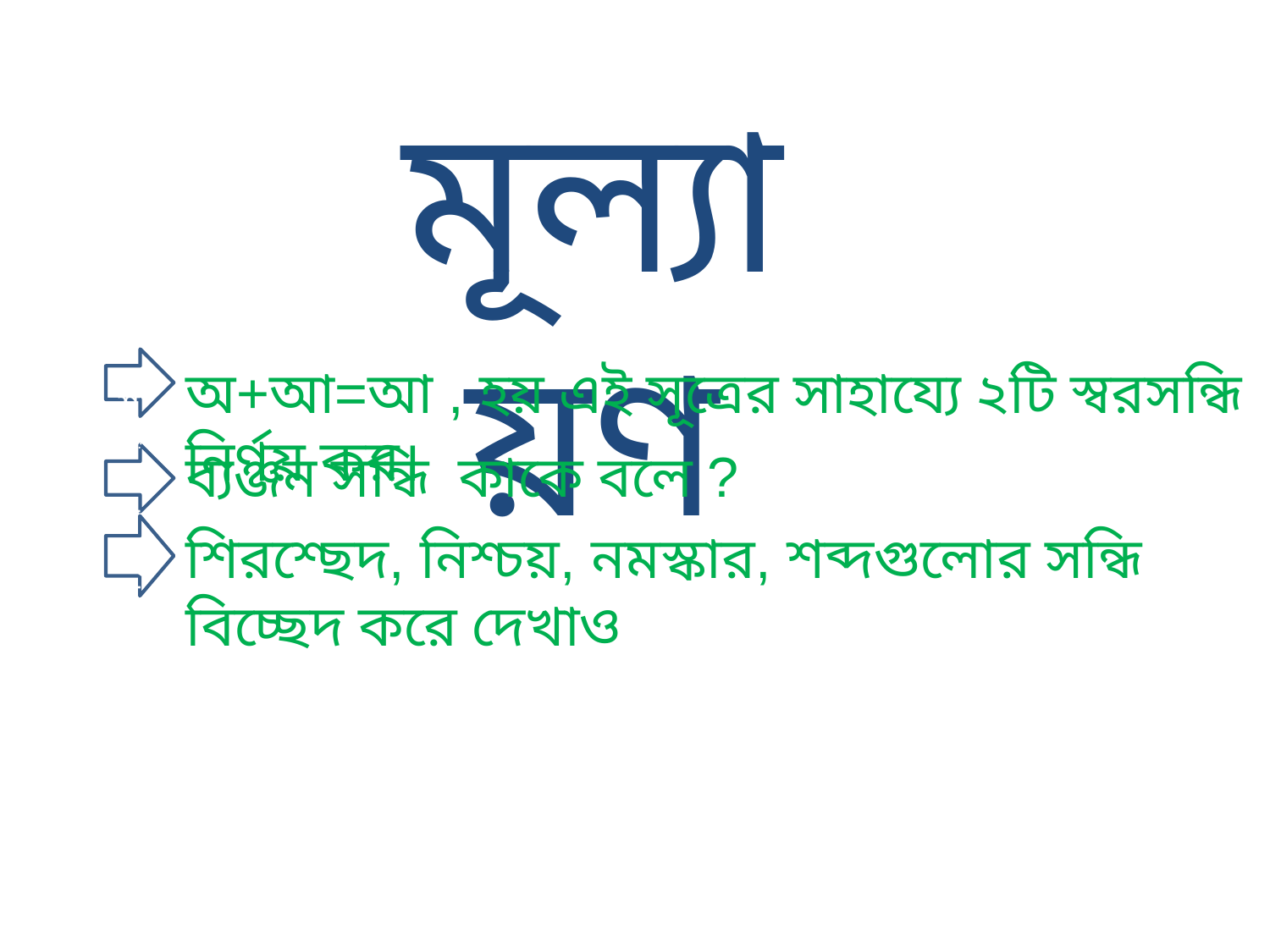

মূল্যায়ণ

অ+আ=আ , হয় এই সূত্রের সাহায্যে ২টি স্বরসন্ধি নির্ণয় কর।
ব্যঞ্জন সন্ধি  কাকে বলে ?

শিরশ্ছেদ

শিরশ্ছেদ, নিশ্চয়, নমস্কার, শব্দগুলোর সন্ধি বিচ্ছেদ করে দেখাও